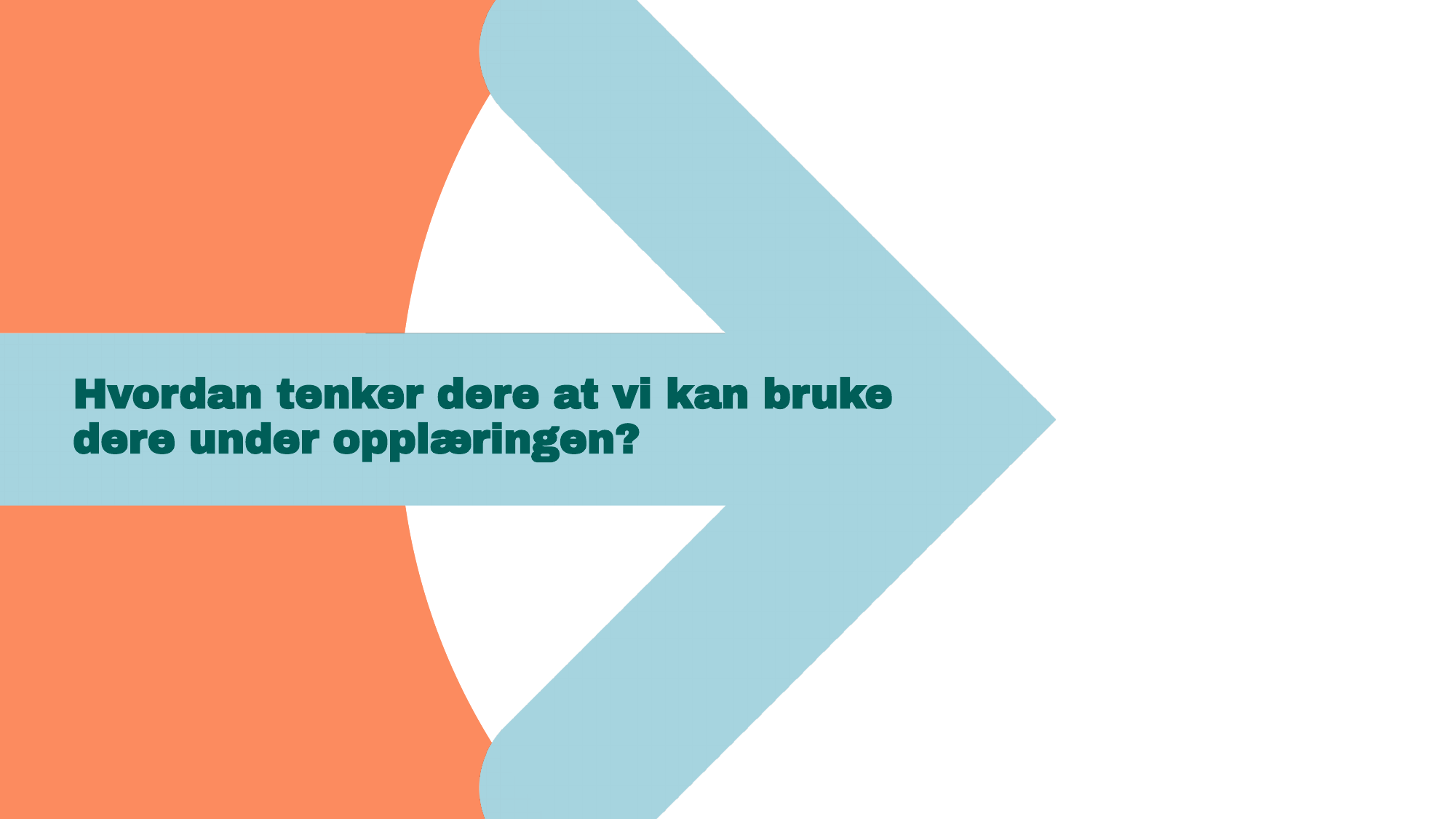

# Hvordan tenker dere at vi kan bruke dere under opplæringen?